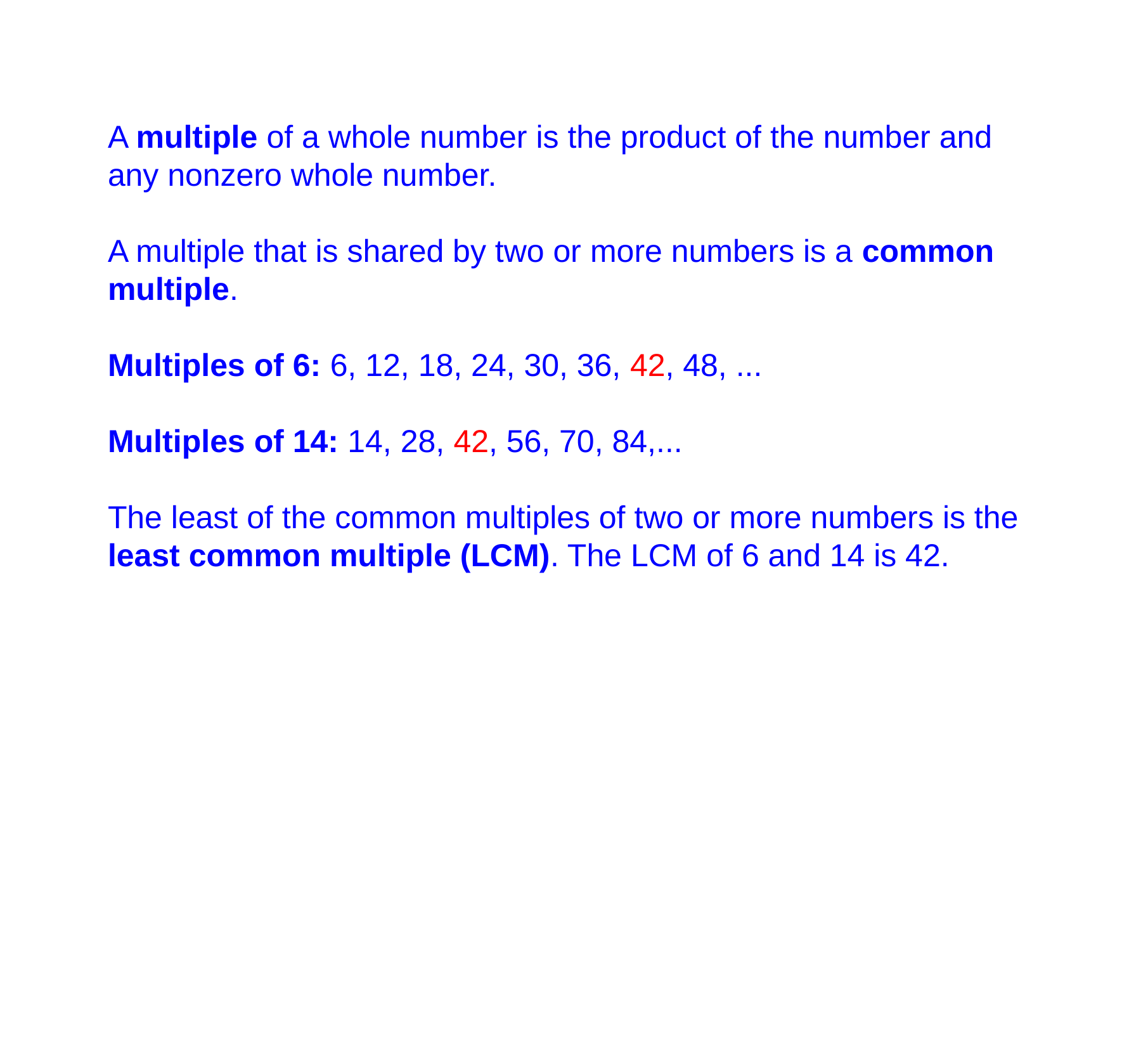

A multiple of a whole number is the product of the number and any nonzero whole number.

A multiple that is shared by two or more numbers is a common multiple.

Multiples of 6: 6, 12, 18, 24, 30, 36, 42, 48, ...

Multiples of 14: 14, 28, 42, 56, 70, 84,...

The least of the common multiples of two or more numbers is the least common multiple (LCM). The LCM of 6 and 14 is 42.